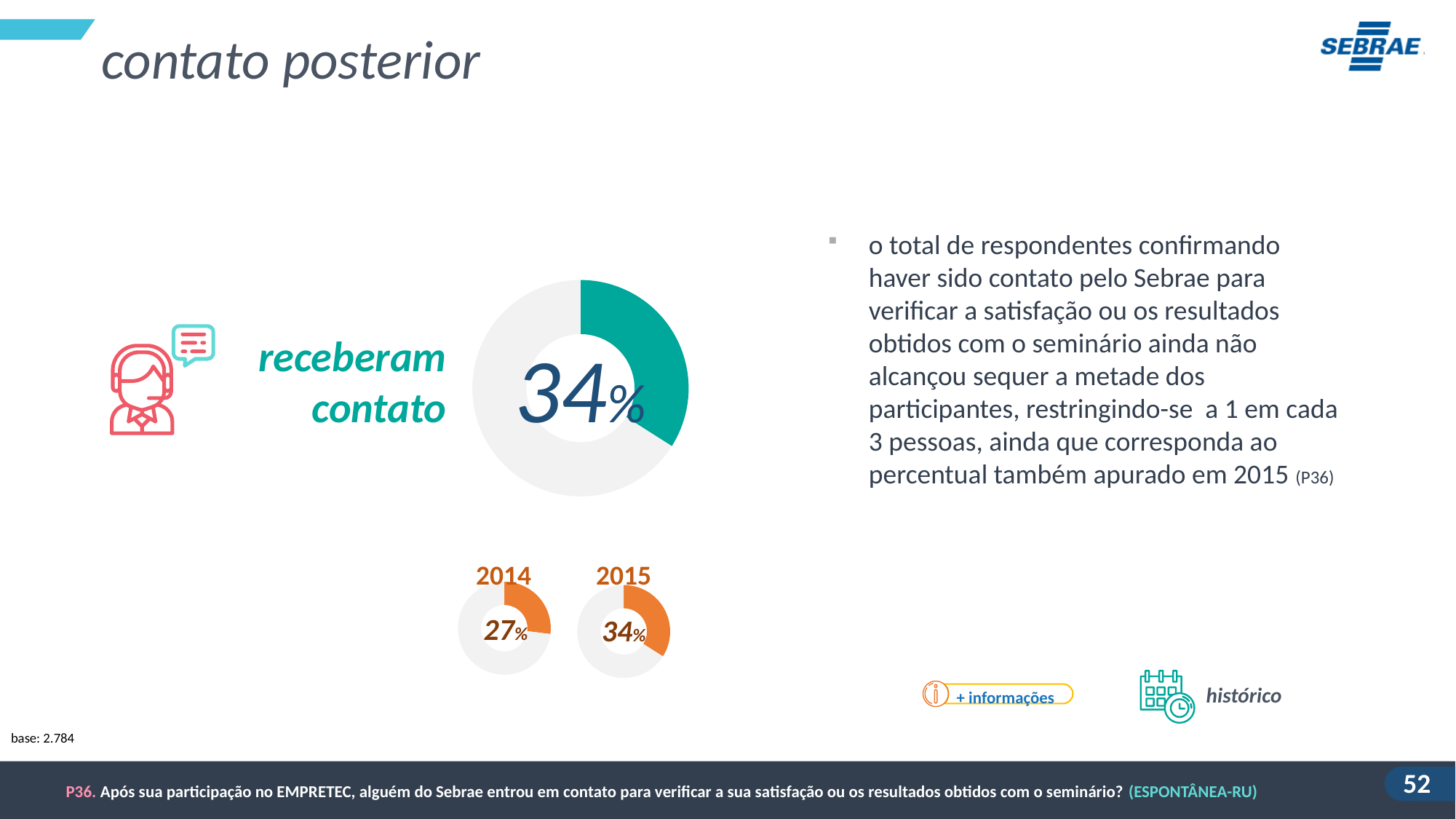

contato posterior
o total de respondentes confirmando haver sido contato pelo Sebrae para verificar a satisfação ou os resultados obtidos com o seminário ainda não alcançou sequer a metade dos participantes, restringindo-se  a 1 em cada 3 pessoas, ainda que corresponda ao percentual também apurado em 2015 (P36)

### Chart

| Category | Vendas |
|---|---|
| empresário(a) | 0.34 |
| empregado(a) | 0.66 |
receberam contato

34%
2014
2015

### Chart

| Category | Vendas |
|---|---|
| empresário(a) | 0.27 |
| empregado(a) | 0.73 |

### Chart

| Category | Vendas |
|---|---|
| empresário(a) | 0.34 |
| empregado(a) | 0.66 |
27%
34%

histórico
+ informações

base: 2.784
P36. Após sua participação no EMPRETEC, alguém do Sebrae entrou em contato para verificar a sua satisfação ou os resultados obtidos com o seminário? (ESPONTÂNEA-RU)